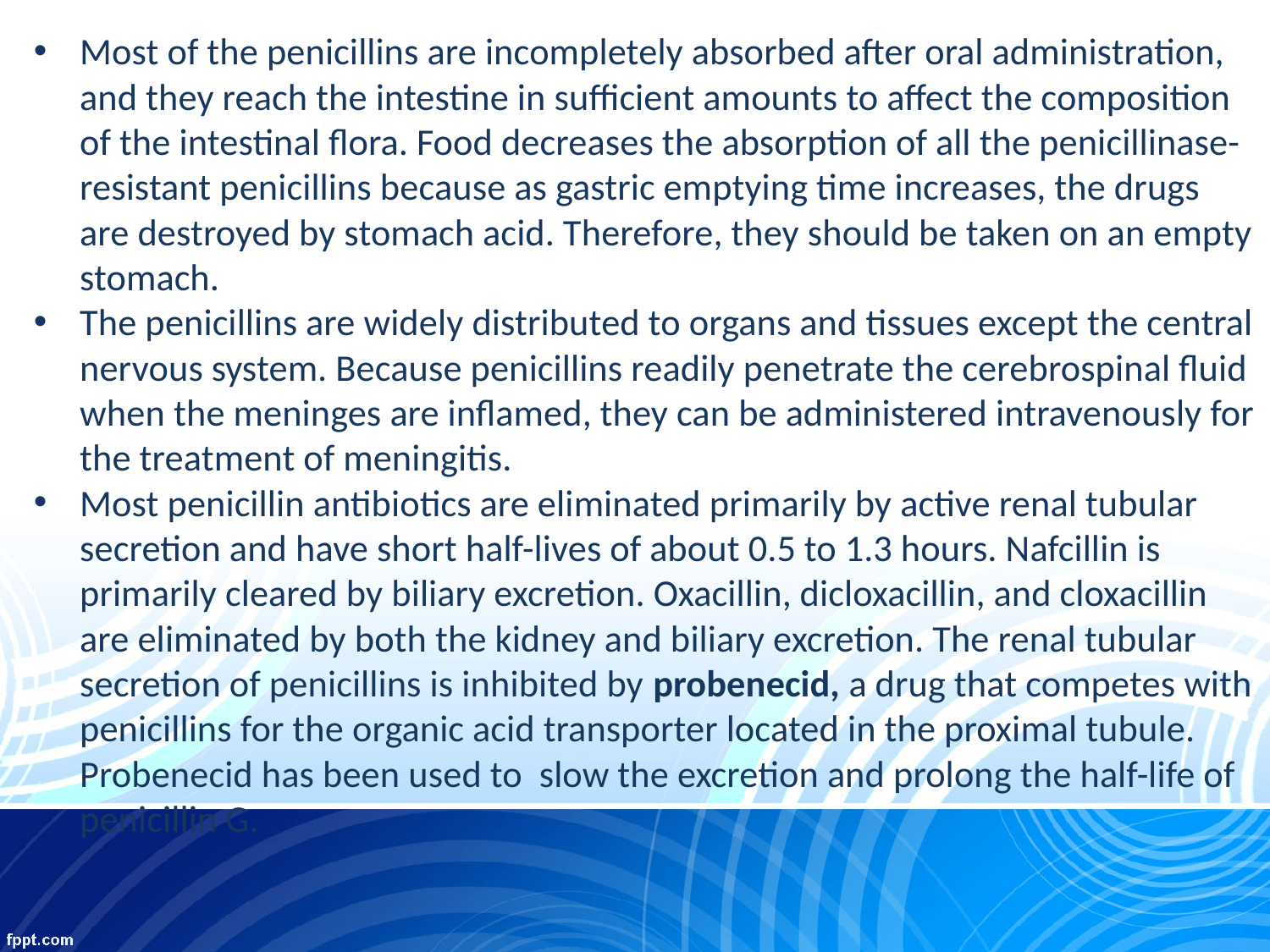

Most of the penicillins are incompletely absorbed after oral administration, and they reach the intestine in sufficient amounts to affect the composition of the intestinal flora. Food decreases the absorption of all the penicillinase-resistant penicillins because as gastric emptying time increases, the drugs are destroyed by stomach acid. Therefore, they should be taken on an empty stomach.
The penicillins are widely distributed to organs and tissues except the central nervous system. Because penicillins readily penetrate the cerebrospinal fluid when the meninges are inflamed, they can be administered intravenously for the treatment of meningitis.
Most penicillin antibiotics are eliminated primarily by active renal tubular secretion and have short half-lives of about 0.5 to 1.3 hours. Nafcillin is primarily cleared by biliary excretion. Oxacillin, dicloxacillin, and cloxacillin are eliminated by both the kidney and biliary excretion. The renal tubular secretion of penicillins is inhibited by probenecid, a drug that competes with penicillins for the organic acid transporter located in the proximal tubule. Probenecid has been used to  slow the excretion and prolong the half-life of penicillin G.